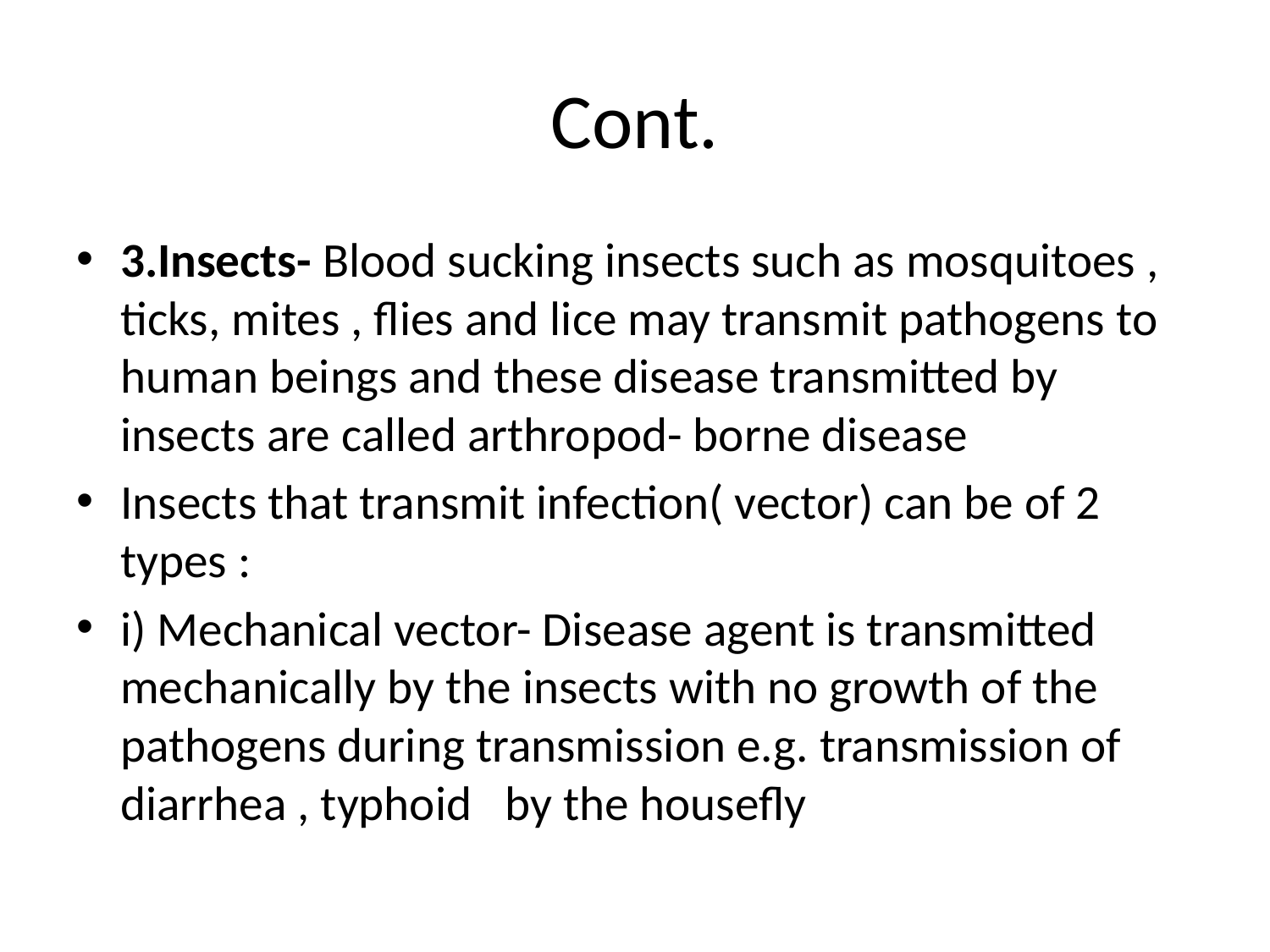

# Cont.
3.Insects- Blood sucking insects such as mosquitoes , ticks, mites , flies and lice may transmit pathogens to human beings and these disease transmitted by insects are called arthropod- borne disease
Insects that transmit infection( vector) can be of 2 types :
i) Mechanical vector- Disease agent is transmitted mechanically by the insects with no growth of the pathogens during transmission e.g. transmission of diarrhea , typhoid   by the housefly